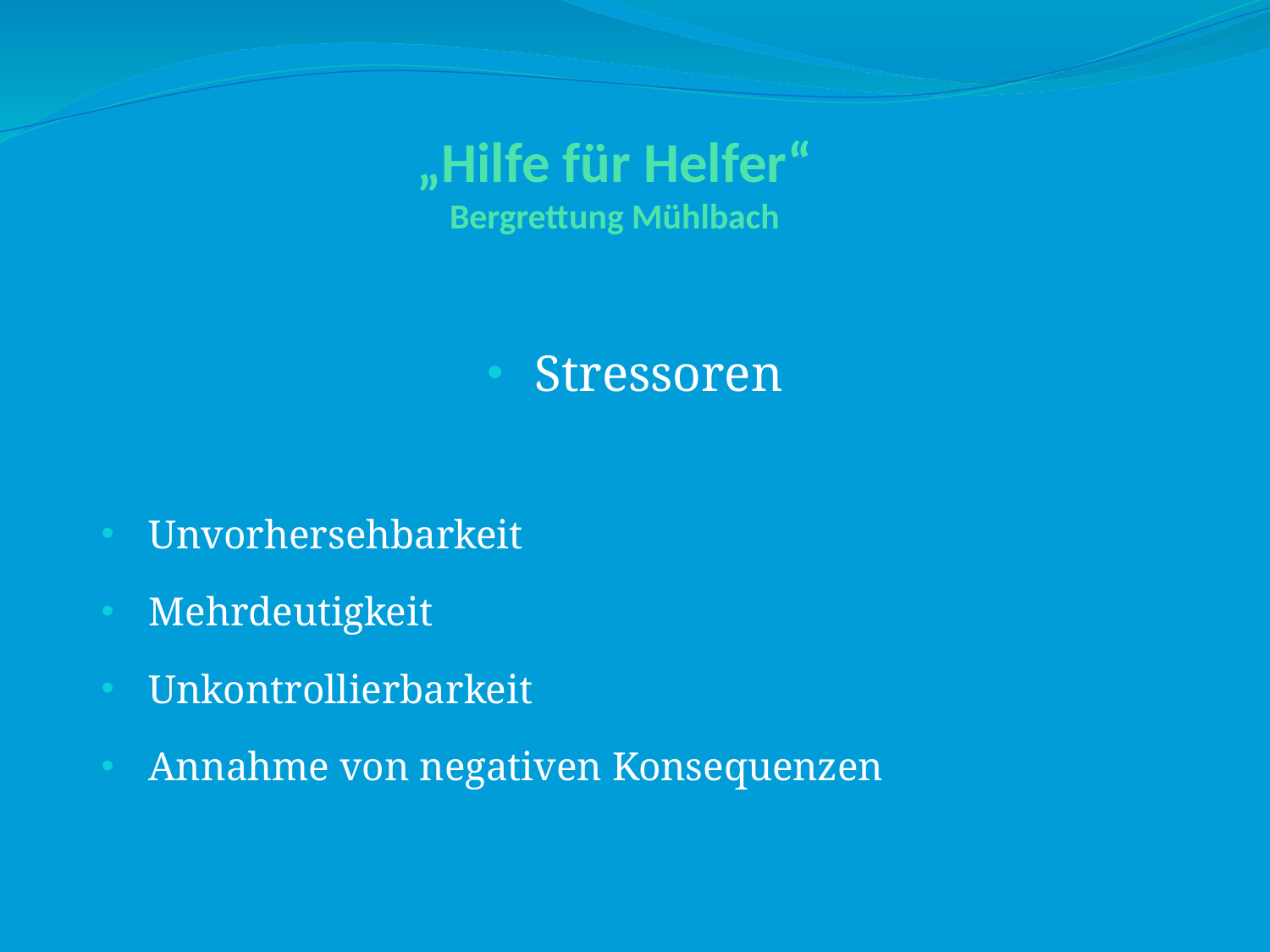

# „Hilfe für Helfer“ Bergrettung Mühlbach
Stressoren

Unvorhersehbarkeit
Mehrdeutigkeit
Unkontrollierbarkeit
Annahme von negativen Konsequenzen